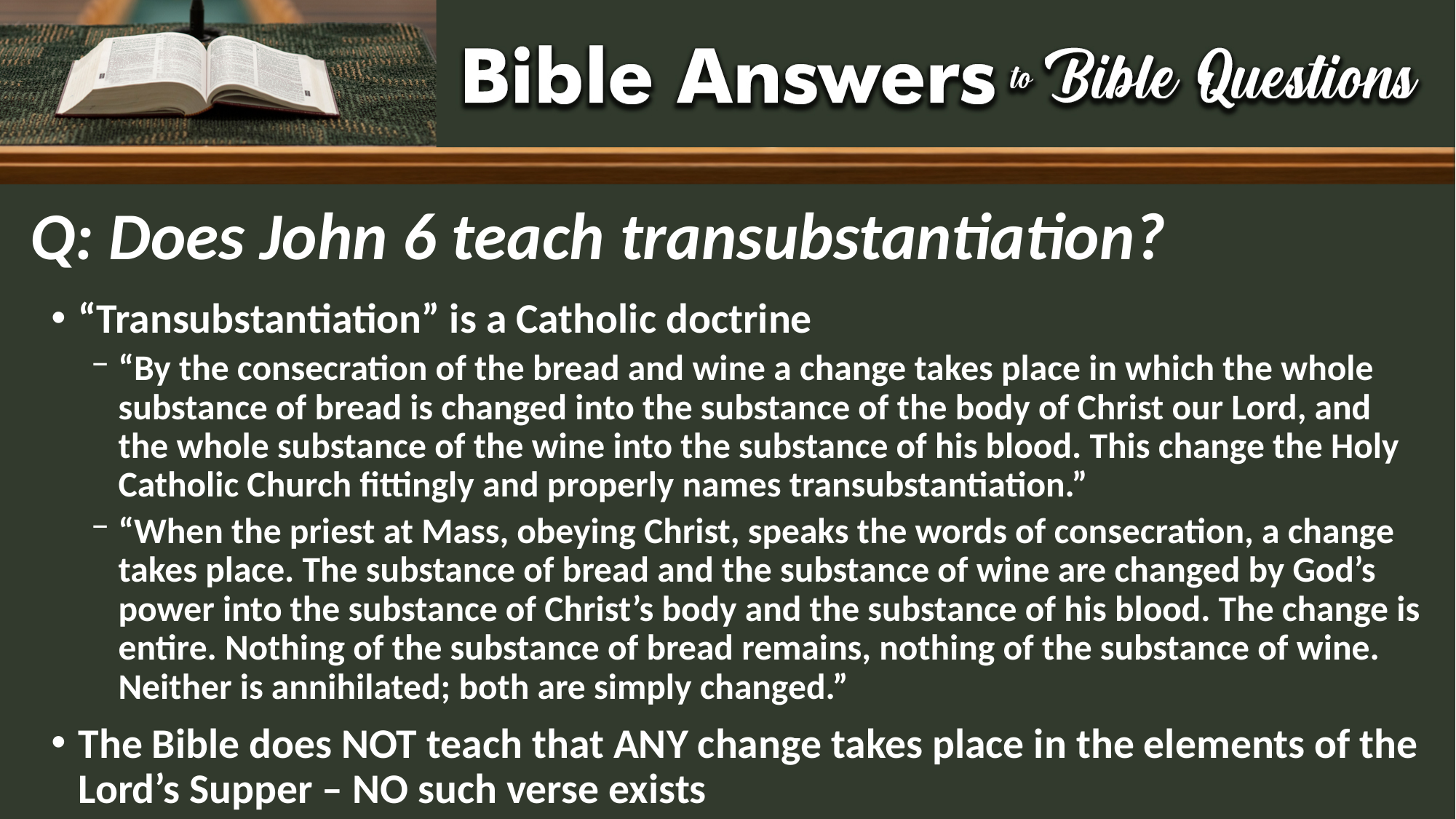

# Q: Does John 6 teach transubstantiation?
“Transubstantiation” is a Catholic doctrine
“By the consecration of the bread and wine a change takes place in which the whole substance of bread is changed into the substance of the body of Christ our Lord, and the whole substance of the wine into the substance of his blood. This change the Holy Catholic Church fittingly and properly names transubstantiation.”
“When the priest at Mass, obeying Christ, speaks the words of consecration, a change takes place. The substance of bread and the substance of wine are changed by God’s power into the substance of Christ’s body and the substance of his blood. The change is entire. Nothing of the substance of bread remains, nothing of the substance of wine. Neither is annihilated; both are simply changed.”
The Bible does NOT teach that ANY change takes place in the elements of the Lord’s Supper – NO such verse exists